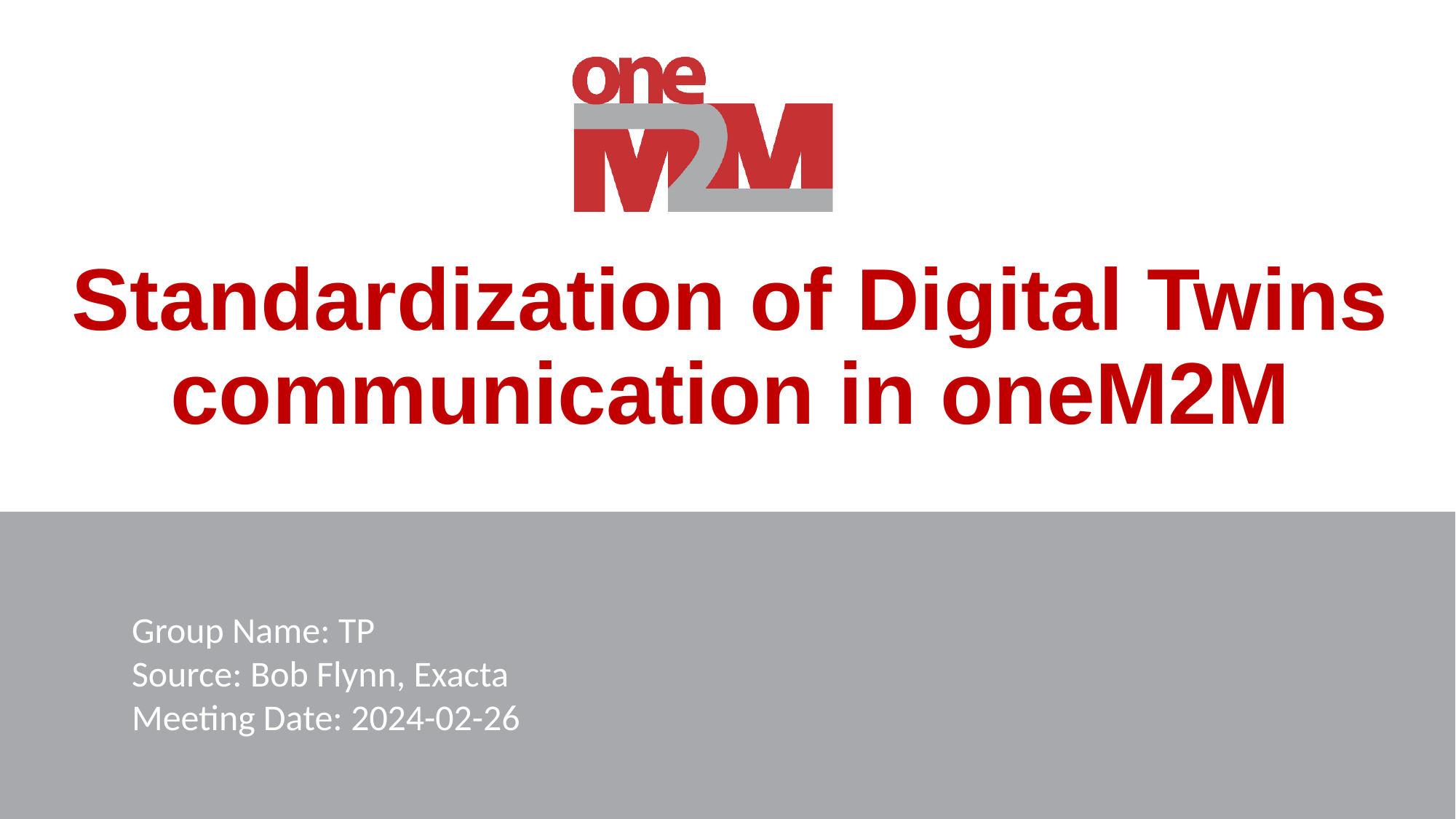

# Standardization of Digital Twins communication in oneM2M
Group Name: TP
Source: Bob Flynn, Exacta
Meeting Date: 2024-02-26